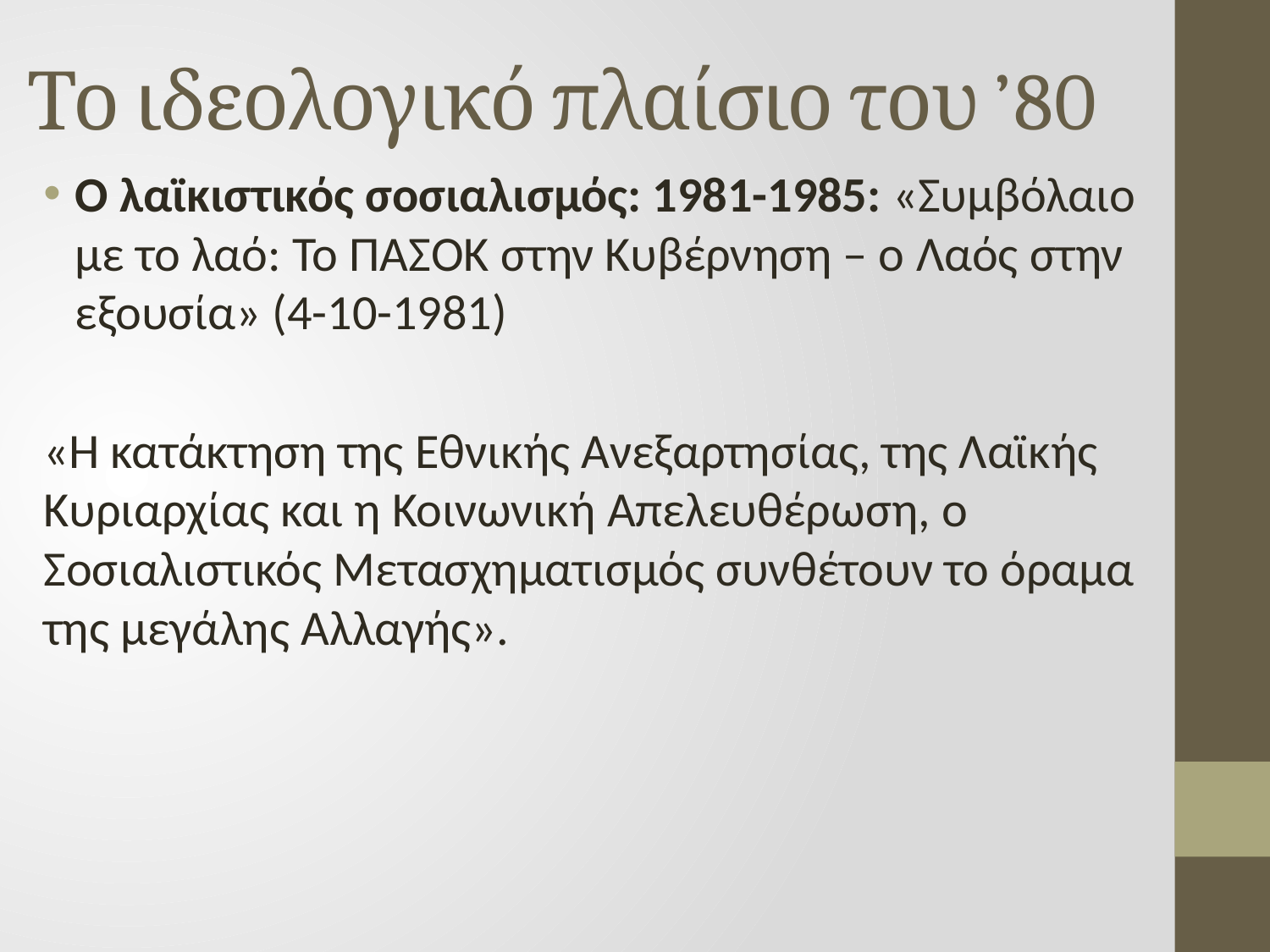

# Το ιδεολογικό πλαίσιο του ’80
Ο λαϊκιστικός σοσιαλισμός: 1981-1985: «Συμβόλαιο με το λαό: Το ΠΑΣΟΚ στην Κυβέρνηση – ο Λαός στην εξουσία» (4-10-1981)

«H κατάκτηση της Εθνικής Ανεξαρτησίας, της Λαϊκής Κυριαρχίας και η Κοινωνική Απελευθέρωση, ο Σοσιαλιστικός Μετασχηματισμός συνθέτουν το όραμα της μεγάλης Αλλαγής».